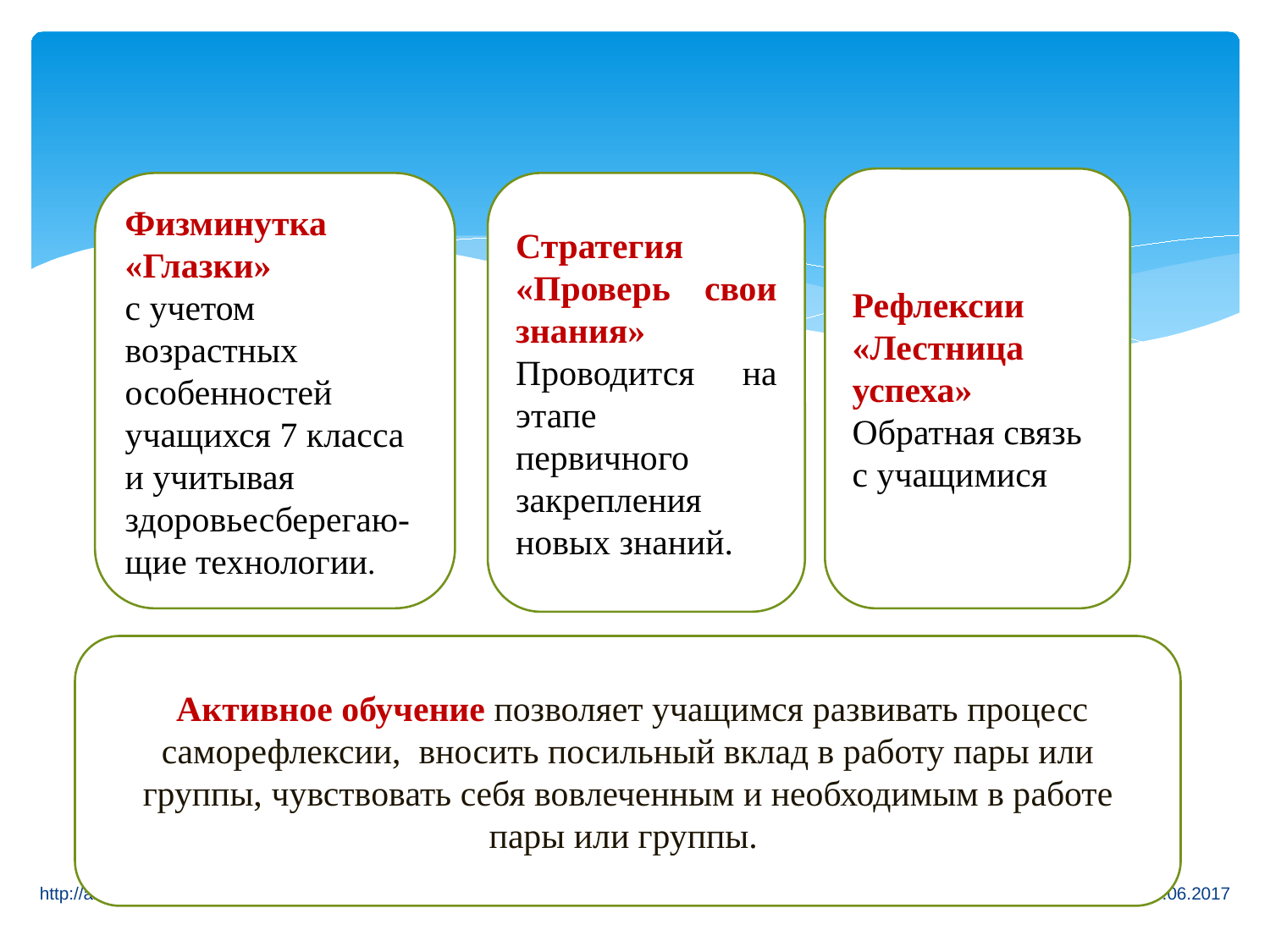

Рефлексии  «Лестница успеха»
Обратная связь с учащимися
Стратегия «Проверь свои знания»
Проводится на этапе первичного закрепления новых знаний.
Физминутка «Глазки»
с учетом возрастных особенностей учащихся 7 класса
и учитывая здоровьесберегаю-щие технологии.
 Активное обучение позволяет учащимся развивать процесс саморефлексии,  вносить посильный вклад в работу пары или группы, чувствовать себя вовлеченным и необходимым в работе пары или группы.
6
http://aida.ucoz.ru
08.06.2017